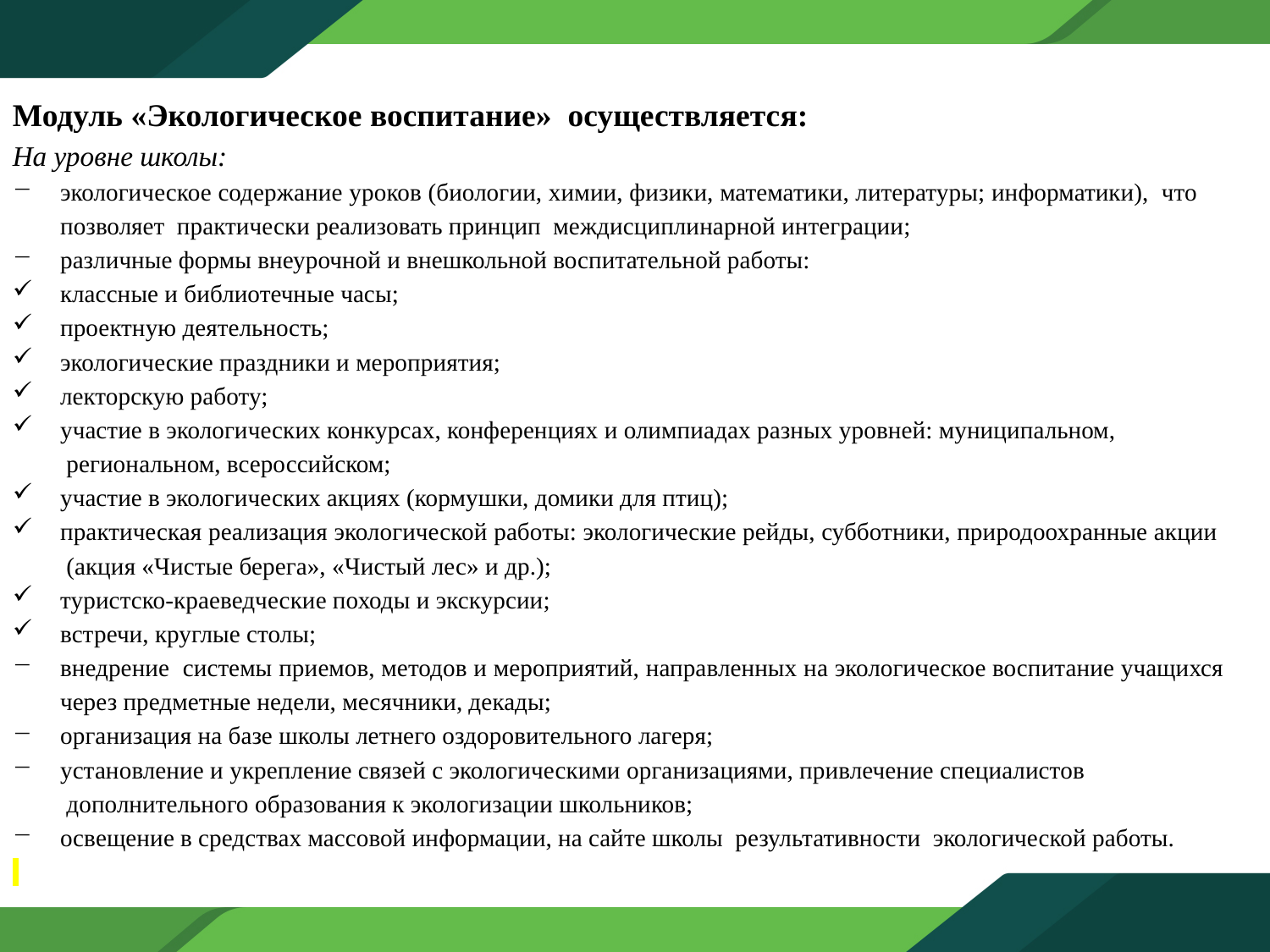

Модуль «Экологическое воспитание»  осуществляется:
На уровне школы:
экологическое содержание уроков (биологии, химии, физики, математики, литературы; информатики),  что          позволяет  практически реализовать принцип  междисциплинарной интеграции;
различные формы внеурочной и внешкольной воспитательной работы:
классные и библиотечные часы;
проектную деятельность;
экологические праздники и мероприятия;
лекторскую работу;
участие в экологических конкурсах, конференциях и олимпиадах разных уровней: муниципальном,                         региональном, всероссийском;
участие в экологических акциях (кормушки, домики для птиц);
практическая реализация экологической работы: экологические рейды, субботники, природоохранные акции        (акция «Чистые берега», «Чистый лес» и др.);
туристско-краеведческие походы и экскурсии;
встречи, круглые столы;
внедрение  системы приемов, методов и мероприятий, направленных на экологическое воспитание учащихся      через предметные недели, месячники, декады;
организация на базе школы летнего оздоровительного лагеря;
установление и укрепление связей с экологическими организациями, привлечение специалистов                              дополнительного образования к экологизации школьников;
освещение в средствах массовой информации, на сайте школы  результативности  экологической работы.